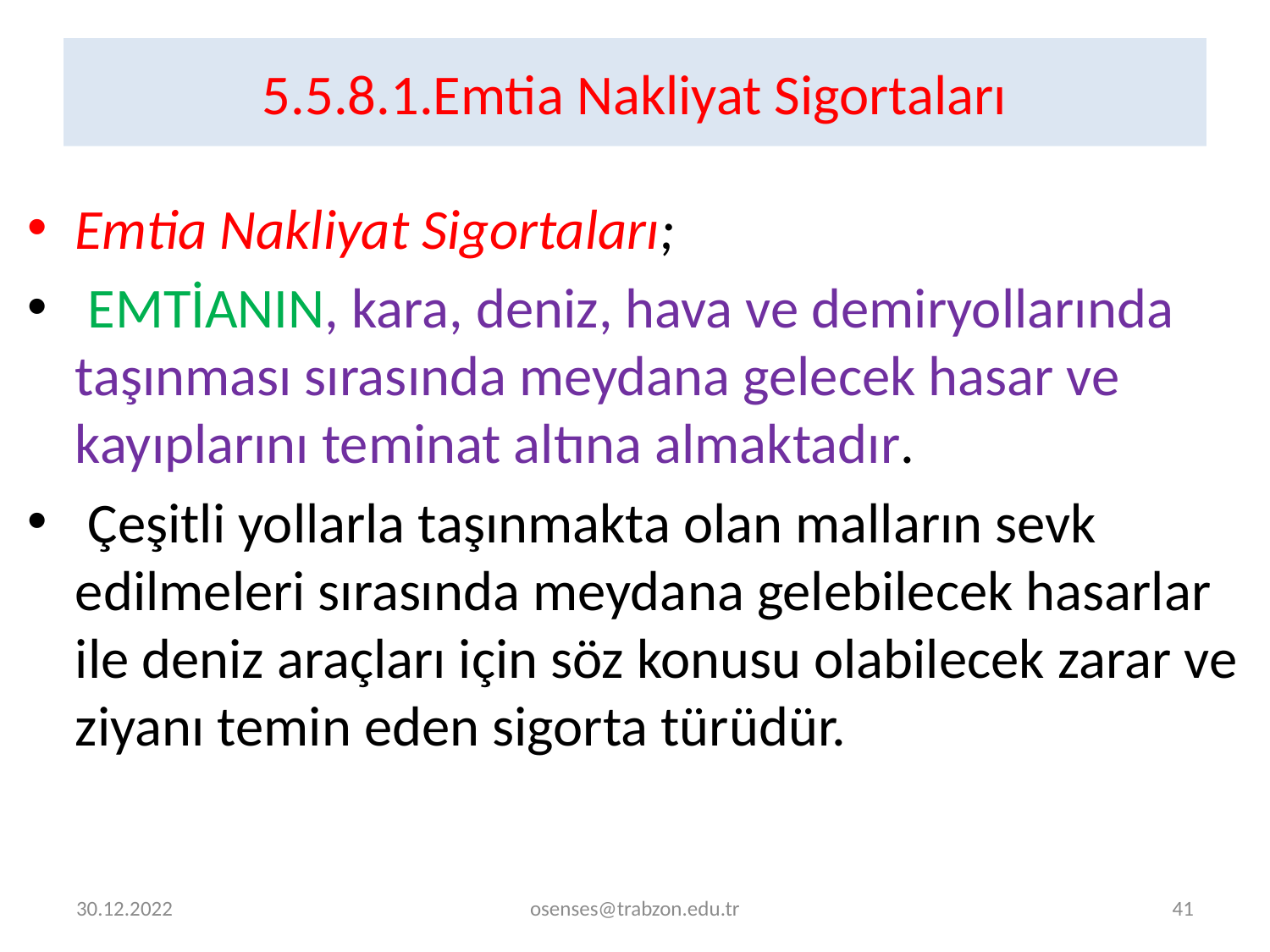

# 5.5.8.1.Emtia Nakliyat Sigortaları
Emtia Nakliyat Sigortaları;
 EMTİANIN, kara, deniz, hava ve demiryollarında taşınması sırasında meydana gelecek hasar ve kayıplarını teminat altına almak­tadır.
 Çeşitli yollarla taşınmakta olan malların sevk edilmeleri sırasında meyda­na gelebilecek hasarlar ile deniz araçları için söz konusu olabilecek zarar ve ziyanı temin eden sigorta türüdür.
30.12.2022
osenses@trabzon.edu.tr
41